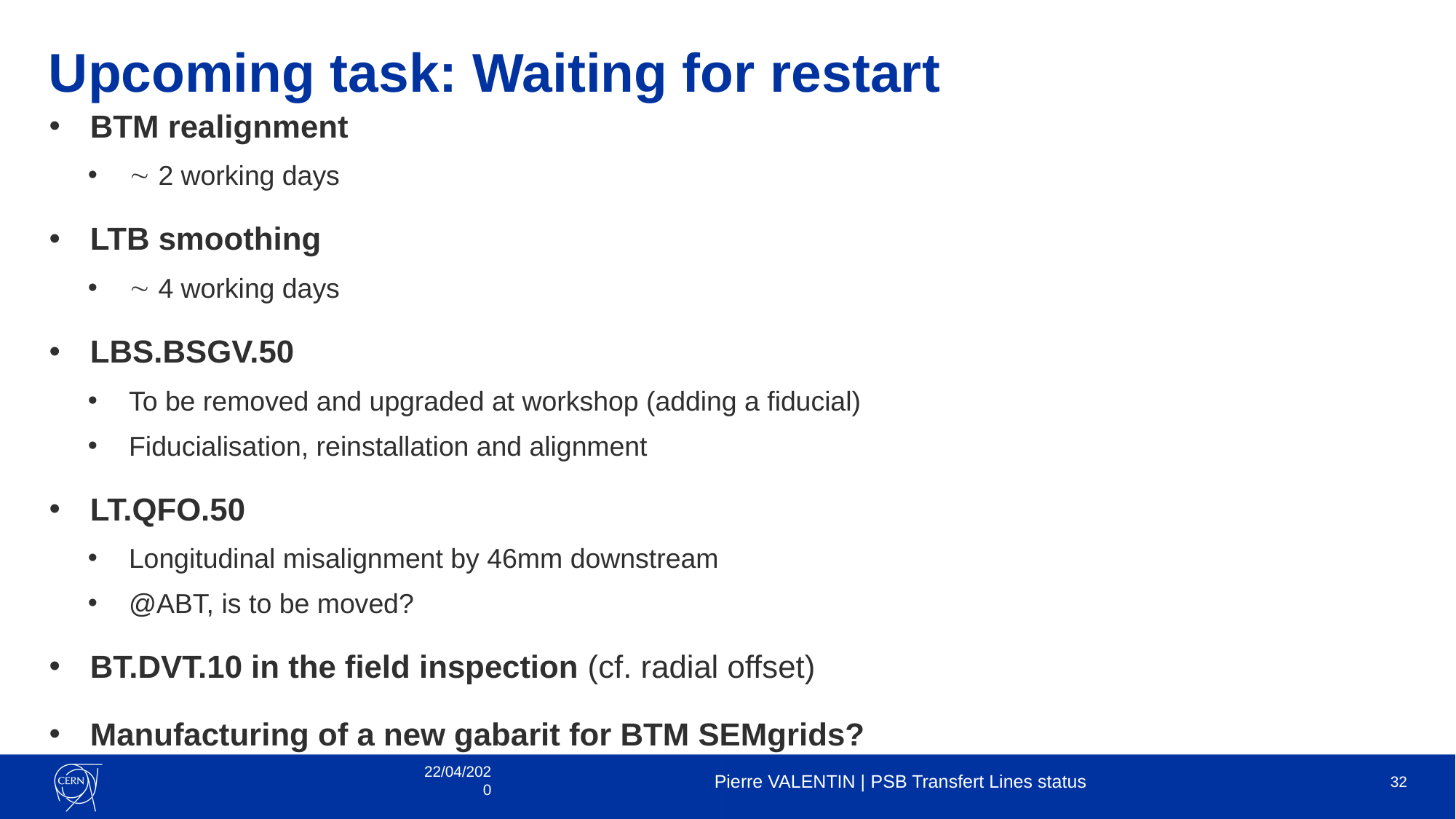

# Upcoming task: Waiting for restart
BTM realignment
∼ 2 working days
LTB smoothing
∼ 4 working days
LBS.BSGV.50
To be removed and upgraded at workshop (adding a fiducial)
Fiducialisation, reinstallation and alignment
LT.QFO.50
Longitudinal misalignment by 46mm downstream
@ABT, is to be moved?
BT.DVT.10 in the field inspection (cf. radial offset)
Manufacturing of a new gabarit for BTM SEMgrids?
22/04/2020
Pierre VALENTIN | PSB Transfert Lines status
32